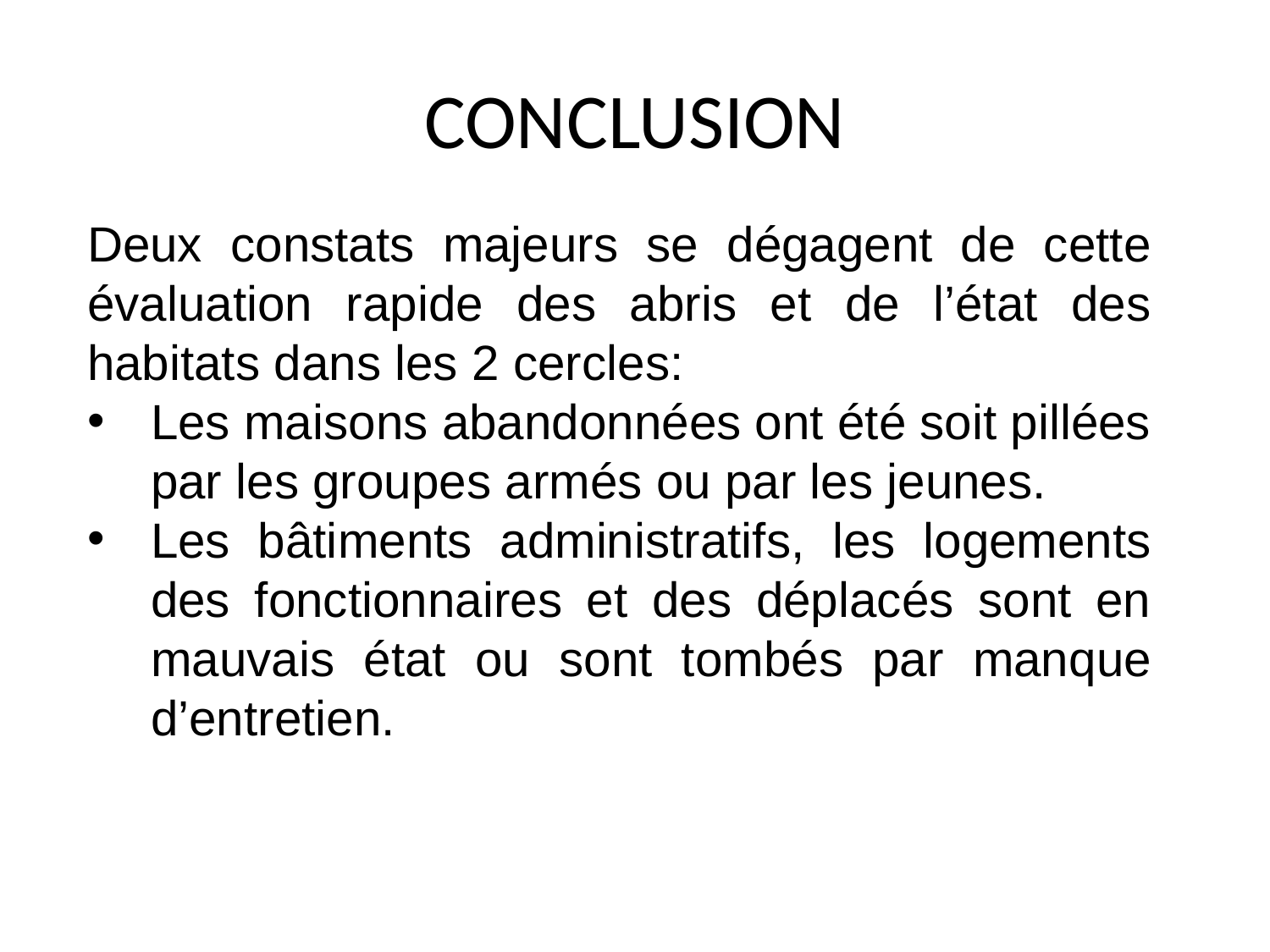

# CONCLUSION
Deux constats majeurs se dégagent de cette évaluation rapide des abris et de l’état des habitats dans les 2 cercles:
Les maisons abandonnées ont été soit pillées par les groupes armés ou par les jeunes.
Les bâtiments administratifs, les logements des fonctionnaires et des déplacés sont en mauvais état ou sont tombés par manque d’entretien.